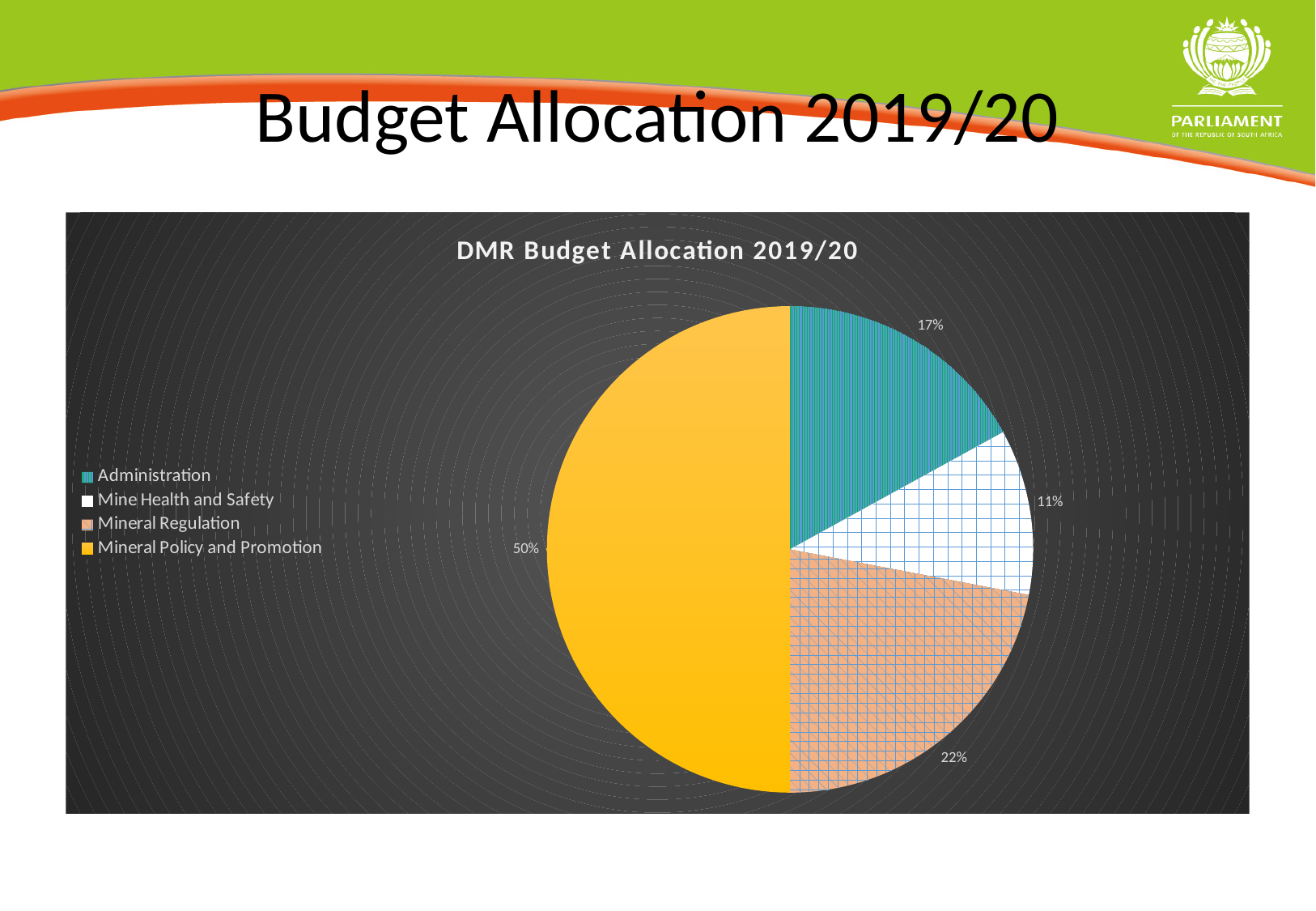

# Budget Allocation 2019/20

### Chart: DMR Budget Allocation 2019/20

| Category |  |
|---|---|
| Administration | 17.0 |
| Mine Health and Safety | 11.0 |
| Mineral Regulation | 22.0 |
| Mineral Policy and Promotion | 50.0 |